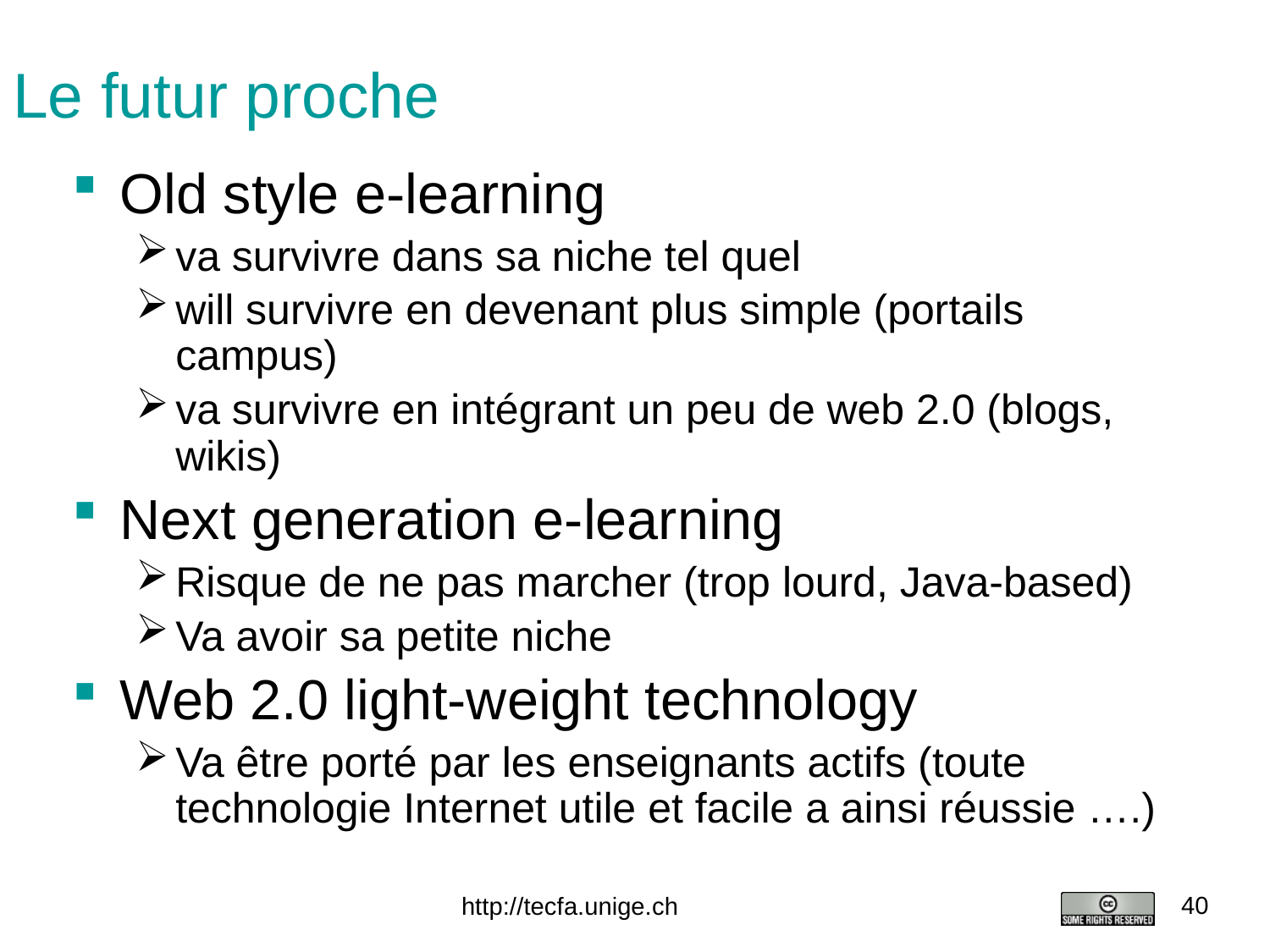

# Le futur proche
Old style e-learning
va survivre dans sa niche tel quel
will survivre en devenant plus simple (portails campus)
va survivre en intégrant un peu de web 2.0 (blogs, wikis)
Next generation e-learning
Risque de ne pas marcher (trop lourd, Java-based)
Va avoir sa petite niche
Web 2.0 light-weight technology
Va être porté par les enseignants actifs (toute technologie Internet utile et facile a ainsi réussie ….)